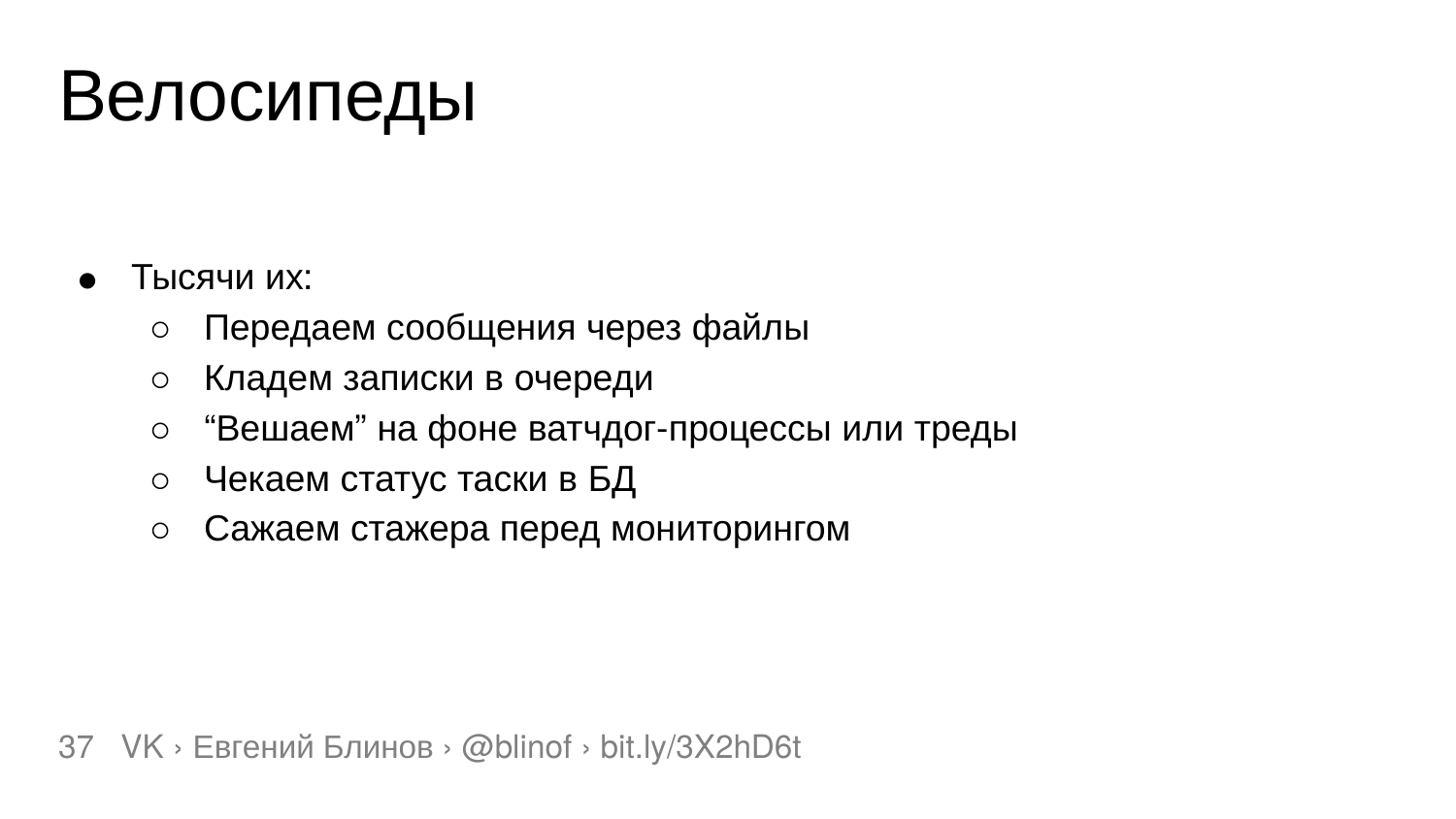

# Велосипеды
Тысячи их:
Передаем сообщения через файлы
Кладем записки в очереди
“Вешаем” на фоне ватчдог-процессы или треды
Чекаем статус таски в БД
Сажаем стажера перед мониторингом